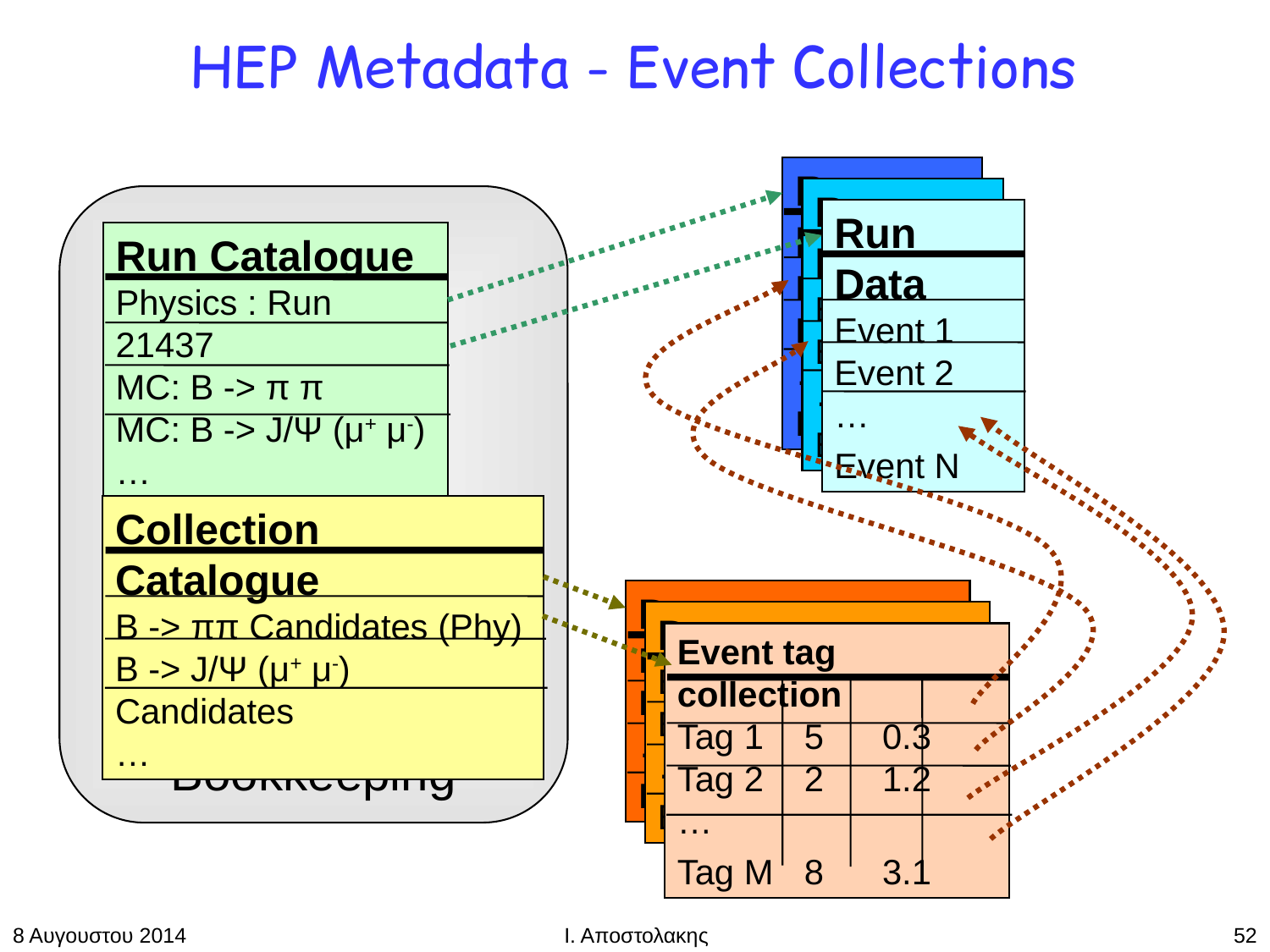

# HEP Metadata - Event Collections
Run Data
Event 1
Event 2
…
Event 3

Run Data
Event 1
Event 2
…
Event 3

Run Data
Event 1
Event 2
…
Event N

Bookkeeping

Run Catalogue
Physics : Run 21437
MC: B -> π π
MC: B -> J/Ψ (μ+ μ-)
…

Collection Catalogue
B -> ππ Candidates (Phy)
B -> J/Ψ (μ+ μ-) Candidates
…

Dataset
Event 1
Event 2
…
Event 3

Dataset
Event 1
Event 2
…
Event 3

Event tag collection
Tag 1	5      0.3
Tag 2	2      1.2
…
Tag M	8      3.1

8 Αυγουστου 2014
Ι. Αποστολακης
52